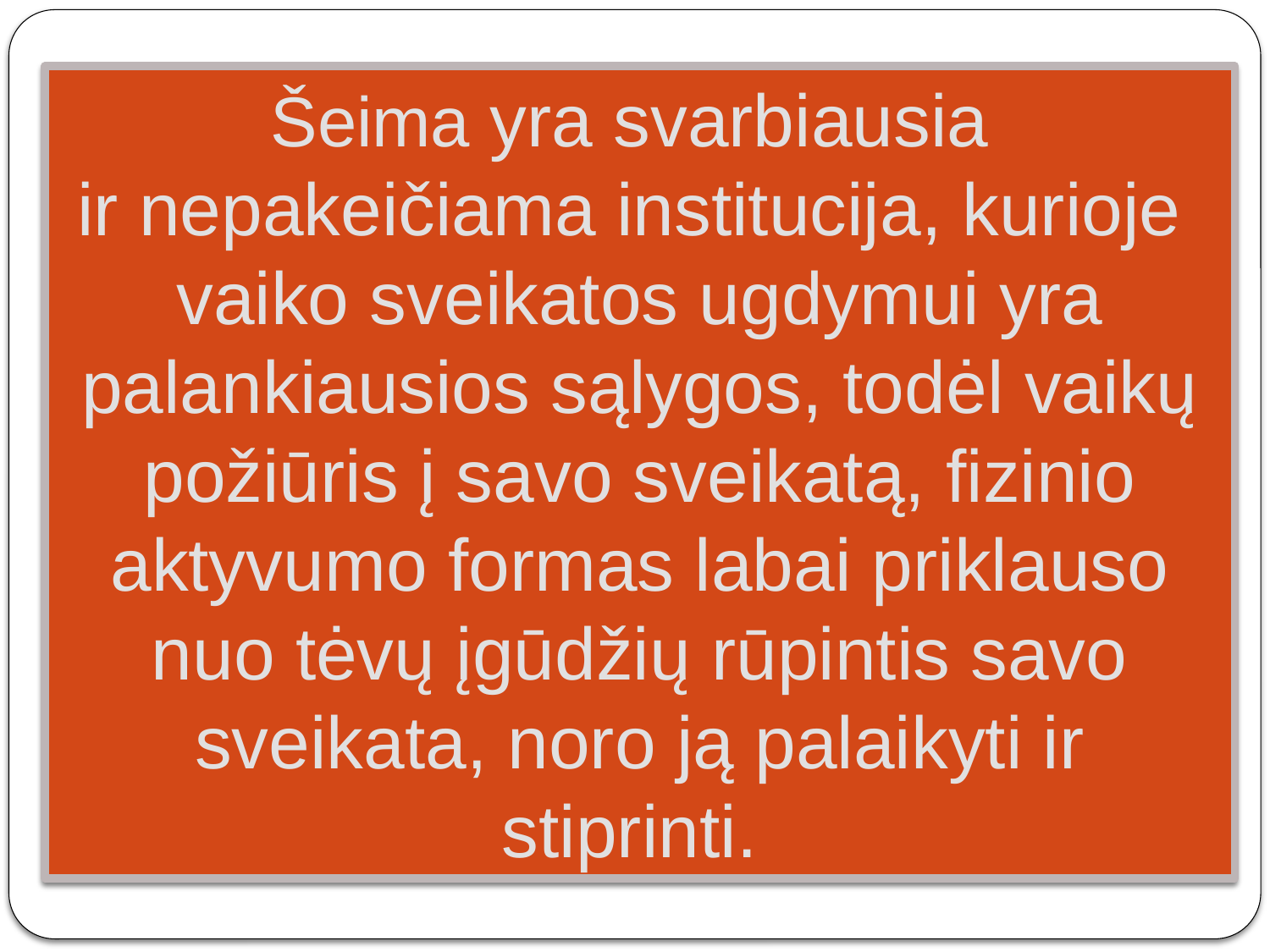

Šeima yra svarbiausia
ir nepakeičiama institucija, kurioje  vaiko sveikatos ugdymui yra palankiausios sąlygos, todėl vaikų požiūris į savo sveikatą, fizinio aktyvumo formas labai priklauso nuo tėvų įgūdžių rūpintis savo sveikata, noro ją palaikyti ir stiprinti.